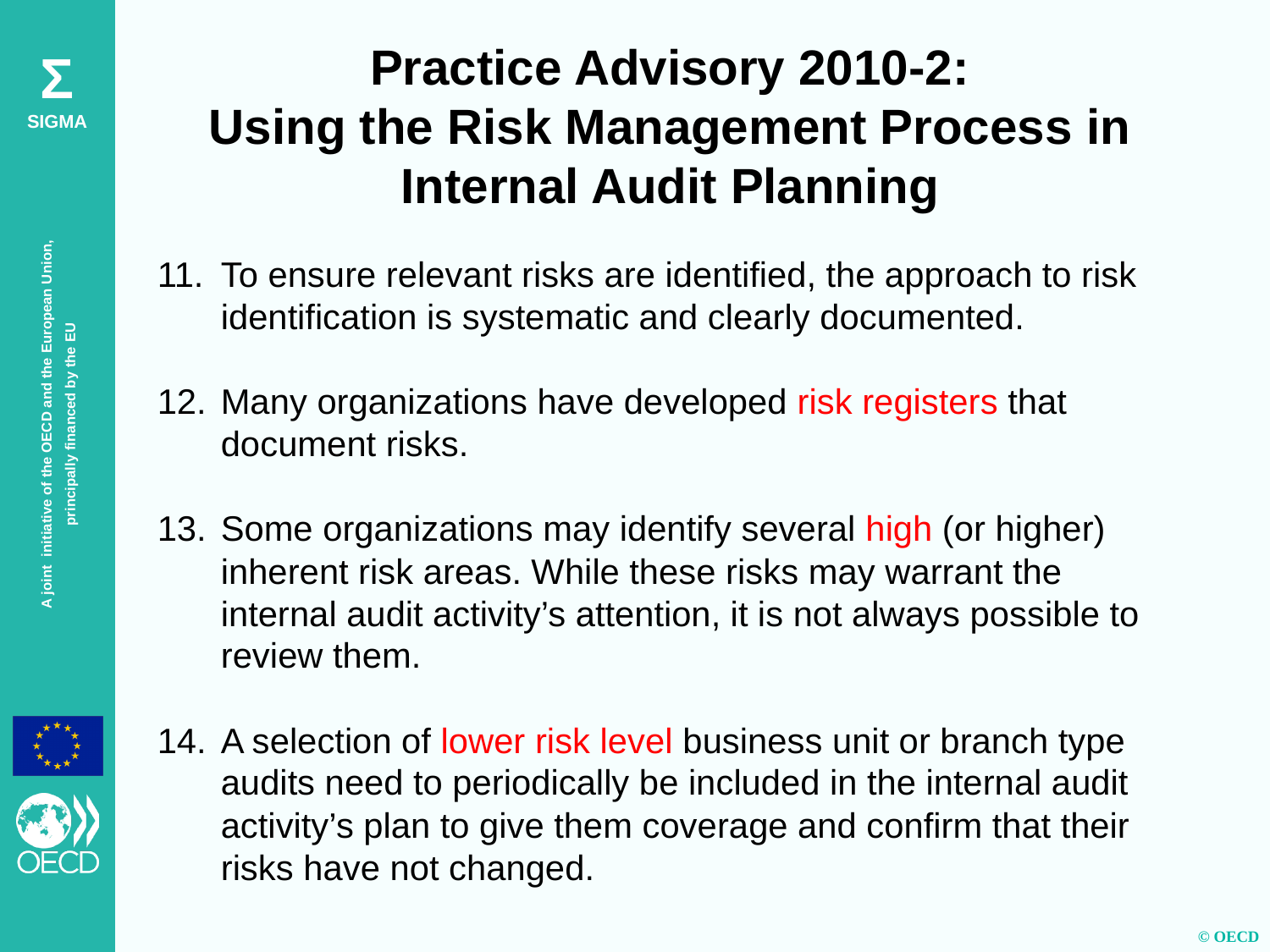

Practice Advisory 2010-2:
Using the Risk Management Process in Internal Audit Planning
To ensure relevant risks are identified, the approach to risk identification is systematic and clearly documented.

Many organizations have developed risk registers that document risks.

Some organizations may identify several high (or higher) inherent risk areas. While these risks may warrant the internal audit activity’s attention, it is not always possible to review them.

A selection of lower risk level business unit or branch type audits need to periodically be included in the internal audit activity’s plan to give them coverage and confirm that their risks have not changed.